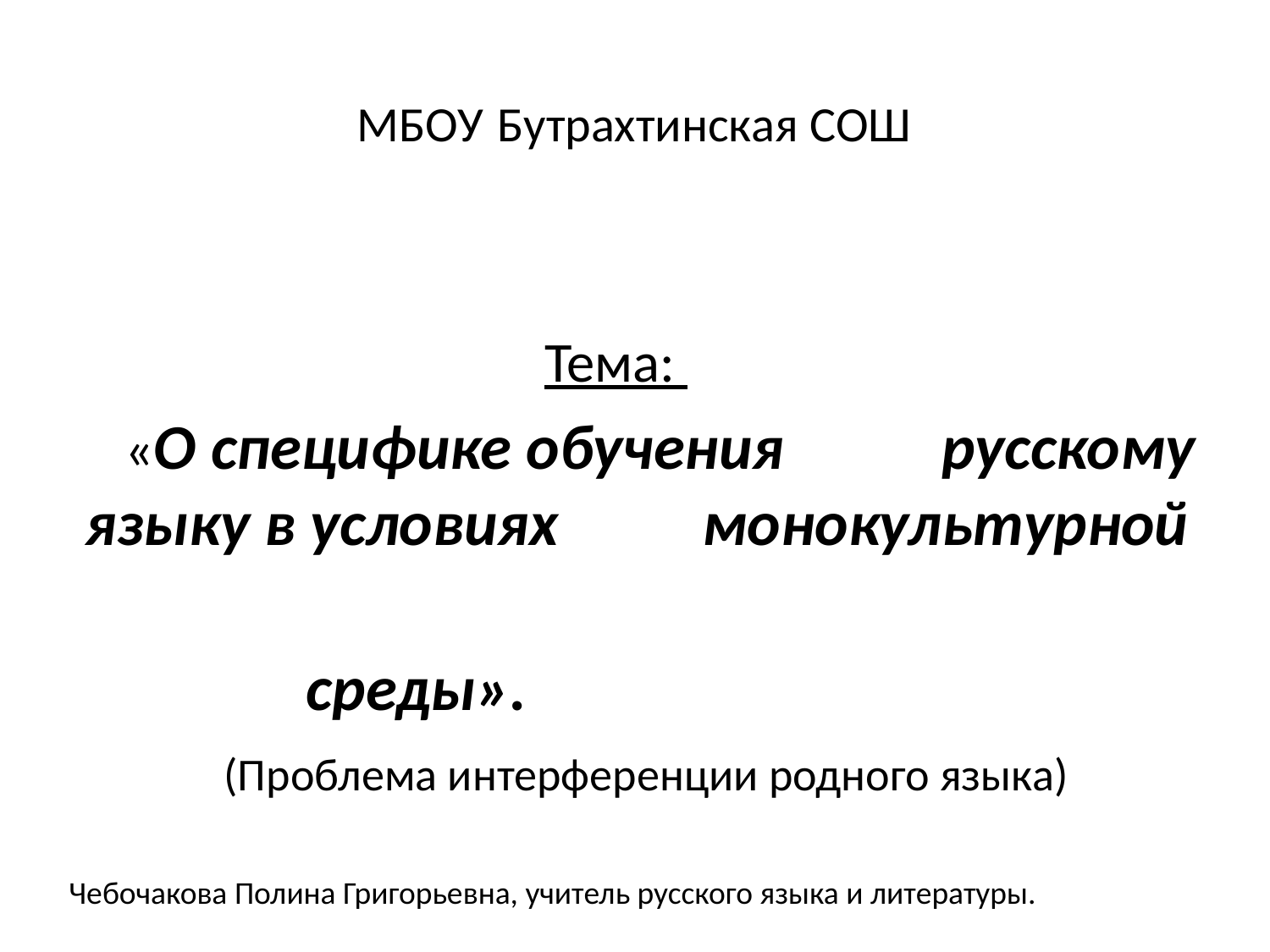

МБОУ Бутрахтинская СОШ

Тема:
    «О специфике обучения           русскому языку в условиях          монокультурной
                   среды».
  (Проблема интерференции родного языка)

     Чебочакова Полина Григорьевна, учитель русского языка и литературы.